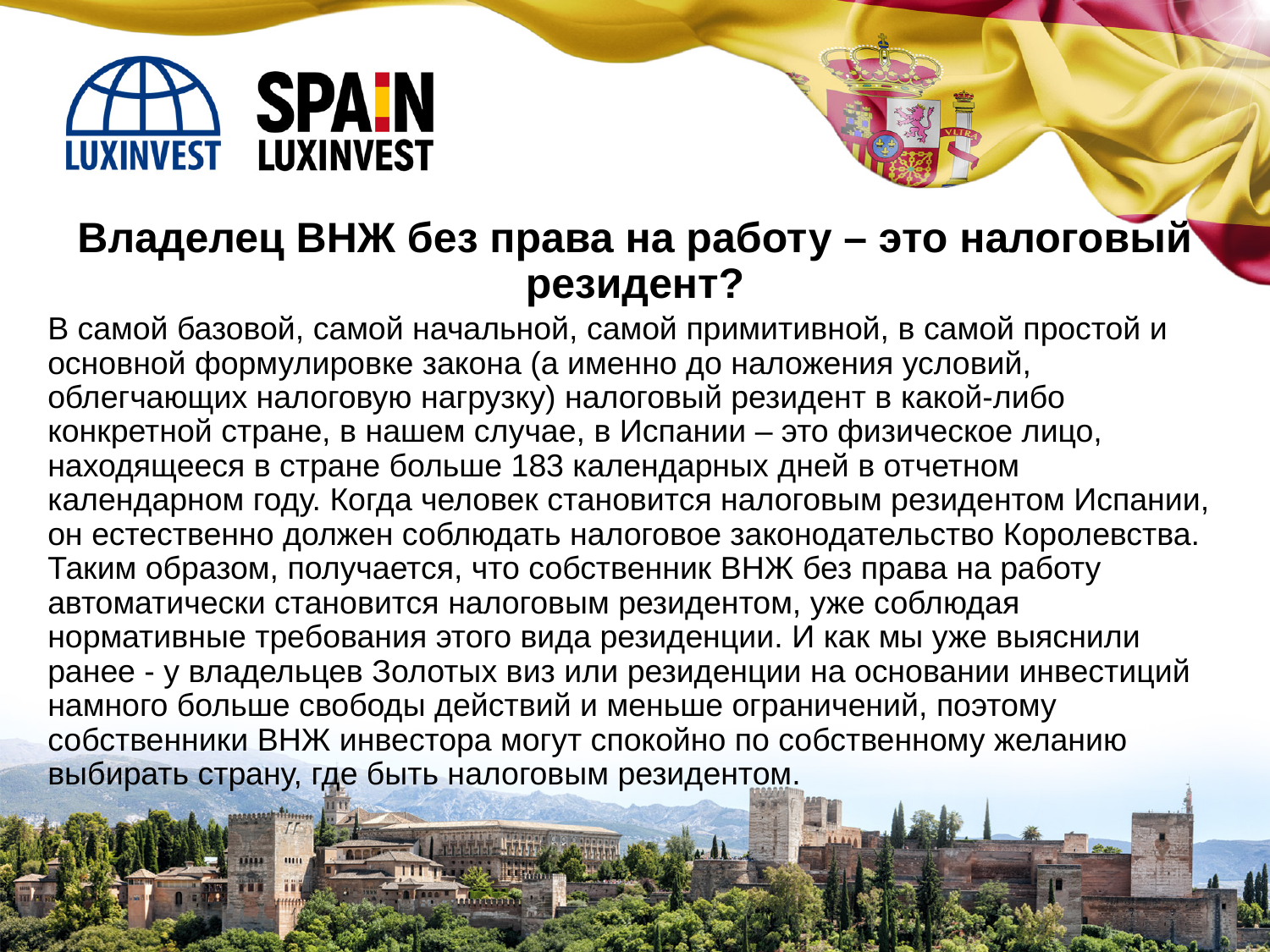

Владелец ВНЖ без права на работу – это налоговый резидент?
В самой базовой, самой начальной, самой примитивной, в самой простой и основной формулировке закона (а именно до наложения условий, облегчающих налоговую нагрузку) налоговый резидент в какой-либо конкретной стране, в нашем случае, в Испании – это физическое лицо, находящееся в стране больше 183 календарных дней в отчетном календарном году. Когда человек становится налоговым резидентом Испании, он естественно должен соблюдать налоговое законодательство Королевства. Таким образом, получается, что собственник ВНЖ без права на работу автоматически становится налоговым резидентом, уже соблюдая нормативные требования этого вида резиденции. И как мы уже выяснили ранее - у владельцев Золотых виз или резиденции на основании инвестиций намного больше свободы действий и меньше ограничений, поэтому собственники ВНЖ инвестора могут спокойно по собственному желанию выбирать страну, где быть налоговым резидентом.